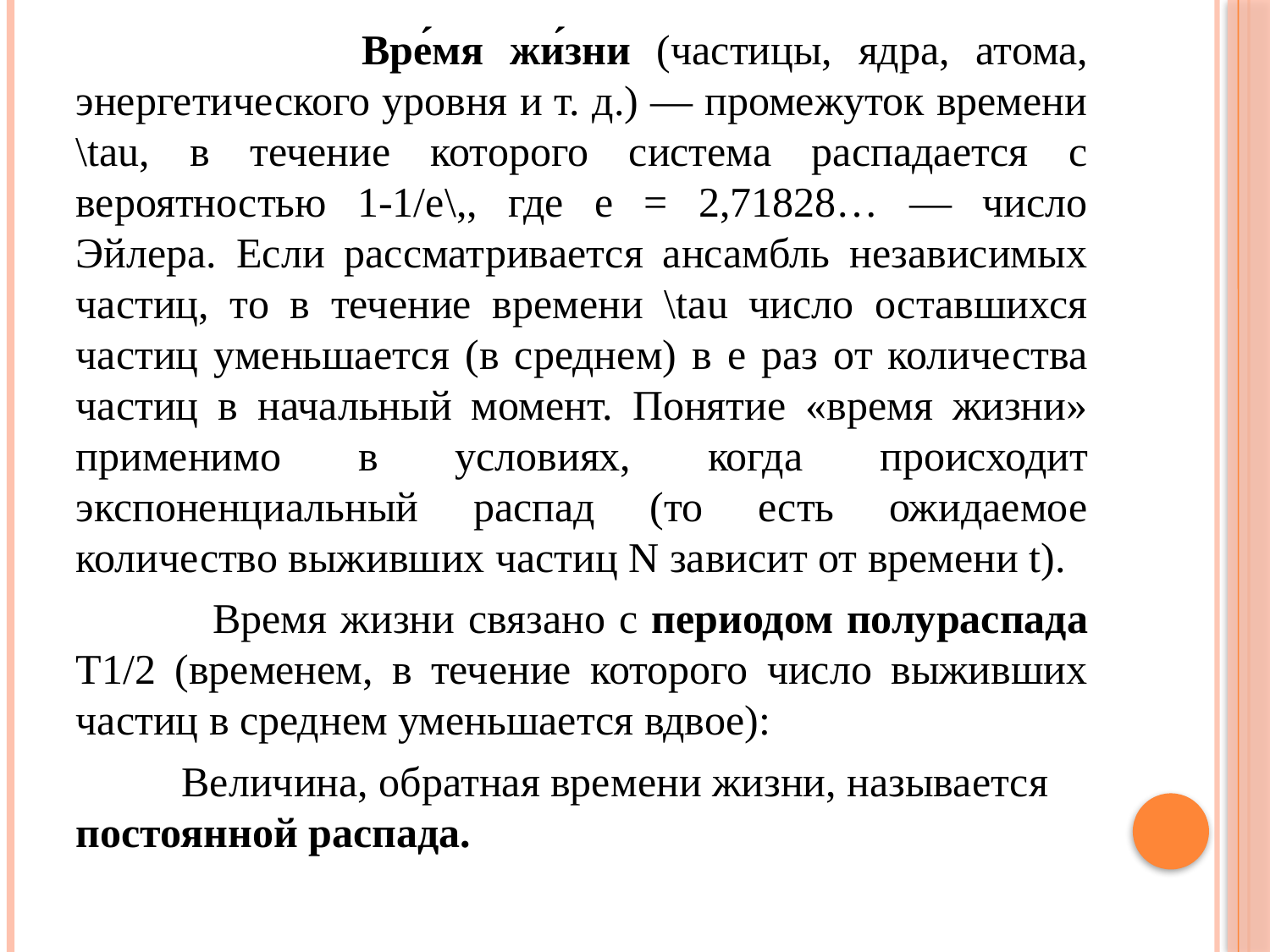

Вре́мя жи́зни (частицы, ядра, атома, энергетического уровня и т. д.) — промежуток времени \tau, в течение которого система распадается с вероятностью 1-1/e\,, где e = 2,71828… — число Эйлера. Если рассматривается ансамбль независимых частиц, то в течение времени \tau число оставшихся частиц уменьшается (в среднем) в е раз от количества частиц в начальный момент. Понятие «время жизни» применимо в условиях, когда происходит экспоненциальный распад (то есть ожидаемое количество выживших частиц N зависит от времени t).
          Время жизни связано с периодом полураспада T1/2 (временем, в течение которого число выживших частиц в среднем уменьшается вдвое):
          Величина, обратная времени жизни, называется постоянной распада.